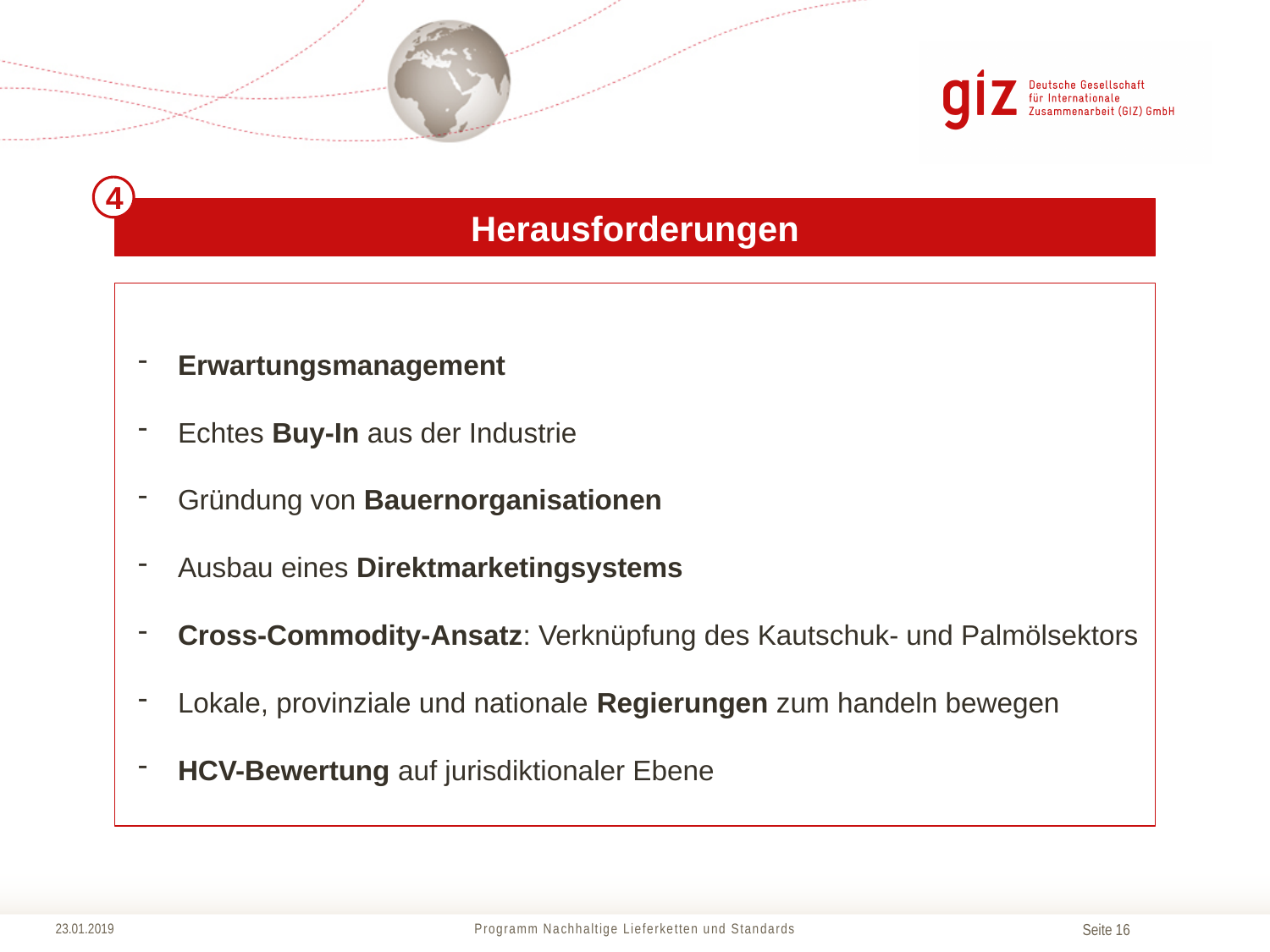

4

Herausforderungen

Erwartungsmanagement
Echtes Buy-In aus der Industrie
Gründung von Bauernorganisationen
Ausbau eines Direktmarketingsystems
Cross-Commodity-Ansatz: Verknüpfung des Kautschuk- und Palmölsektors
Lokale, provinziale und nationale Regierungen zum handeln bewegen
HCV-Bewertung auf jurisdiktionaler Ebene
23.01.2019
Programm Nachhaltige Lieferketten und Standards